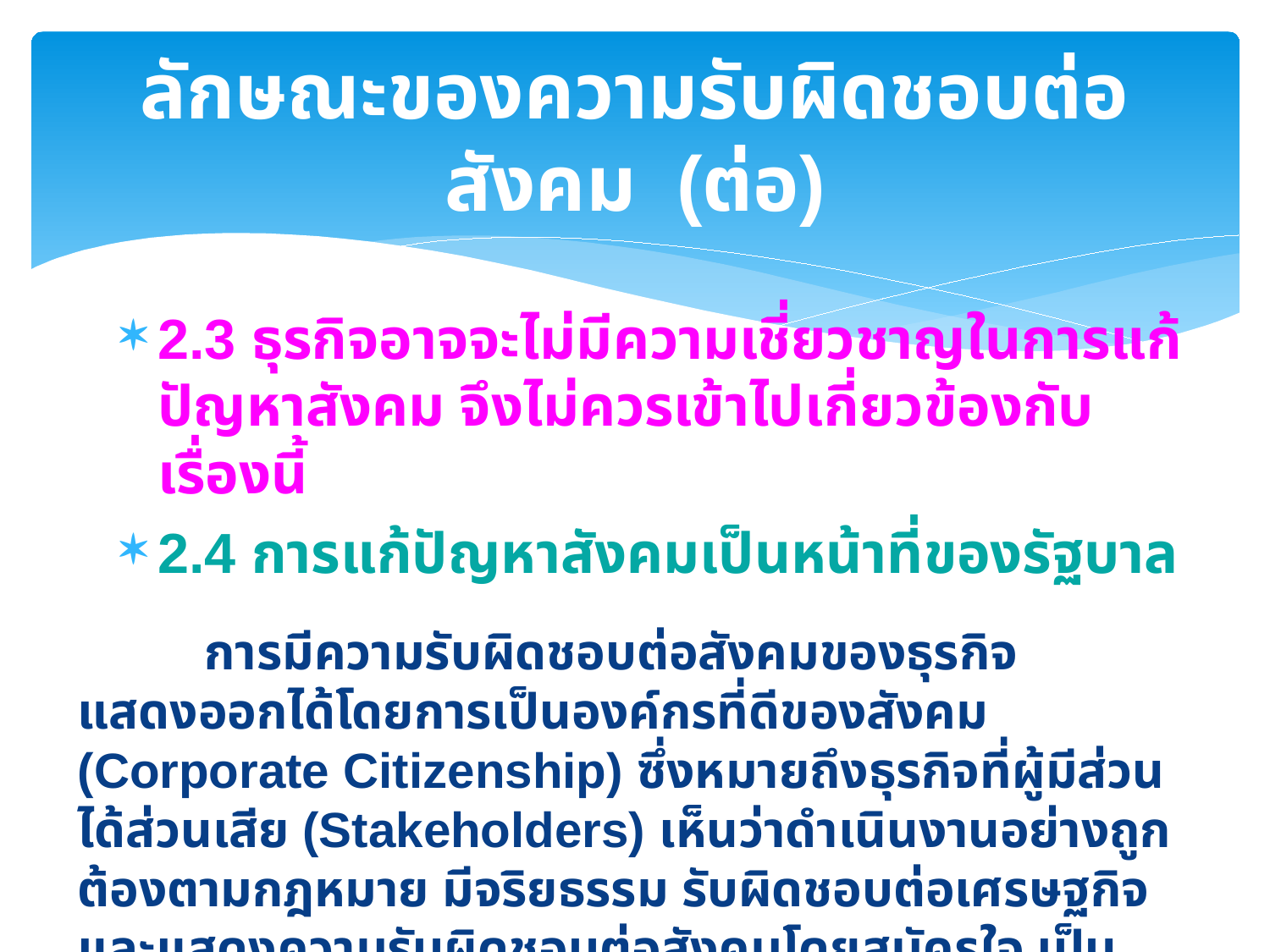

# ลักษณะของความรับผิดชอบต่อสังคม  (ต่อ)
2.3 ธุรกิจอาจจะไม่มีความเชี่ยวชาญในการแก้ปัญหาสังคม จึงไม่ควรเข้าไปเกี่ยวข้องกับเรื่องนี้
2.4 การแก้ปัญหาสังคมเป็นหน้าที่ของรัฐบาล

	การมีความรับผิดชอบต่อสังคมของธุรกิจ แสดงออกได้โดยการเป็นองค์กรที่ดีของสังคม (Corporate Citizenship) ซึ่งหมายถึงธุรกิจที่ผู้มีส่วนได้ส่วนเสีย (Stakeholders) เห็นว่าดำเนินงานอย่างถูกต้องตามกฎหมาย มีจริยธรรม รับผิดชอบต่อเศรษฐกิจและแสดงความรับผิดชอบต่อสังคมโดยสมัครใจ เป็นองค์กรที่ดีของสังคม